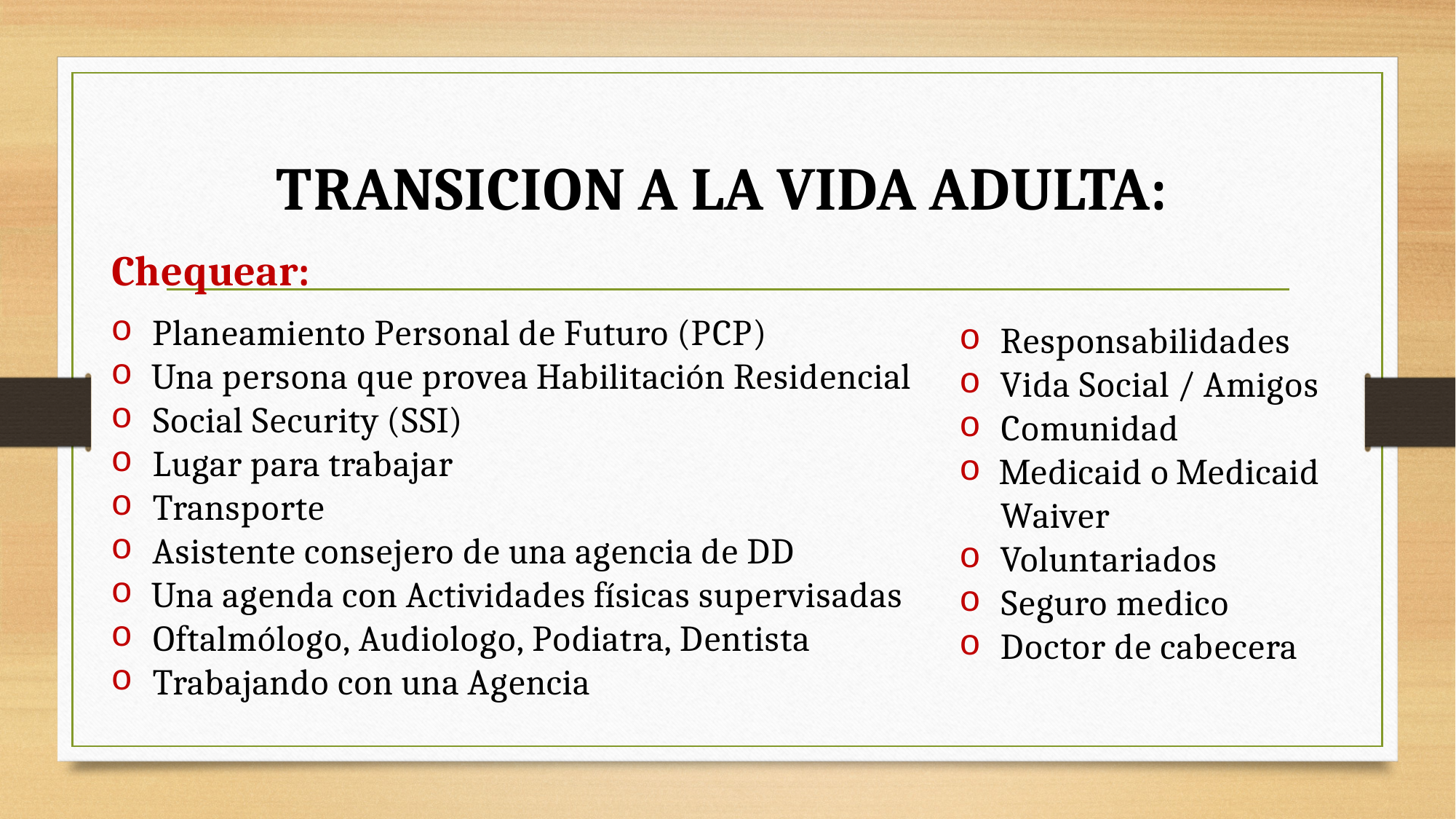

TRANSICION A LA VIDA ADULTA:
Chequear:

Planeamiento Personal de Futuro (PCP)
Una persona que provea Habilitación Residencial
Social Security (SSI)
Lugar para trabajar
Transporte
Asistente consejero de una agencia de DD
Una agenda con Actividades físicas supervisadas
Oftalmólogo, Audiologo, Podiatra, Dentista
Trabajando con una Agencia

Responsabilidades
Vida Social / Amigos
Comunidad
Medicaid o Medicaid Waiver
Voluntariados
Seguro medico
Doctor de cabecera